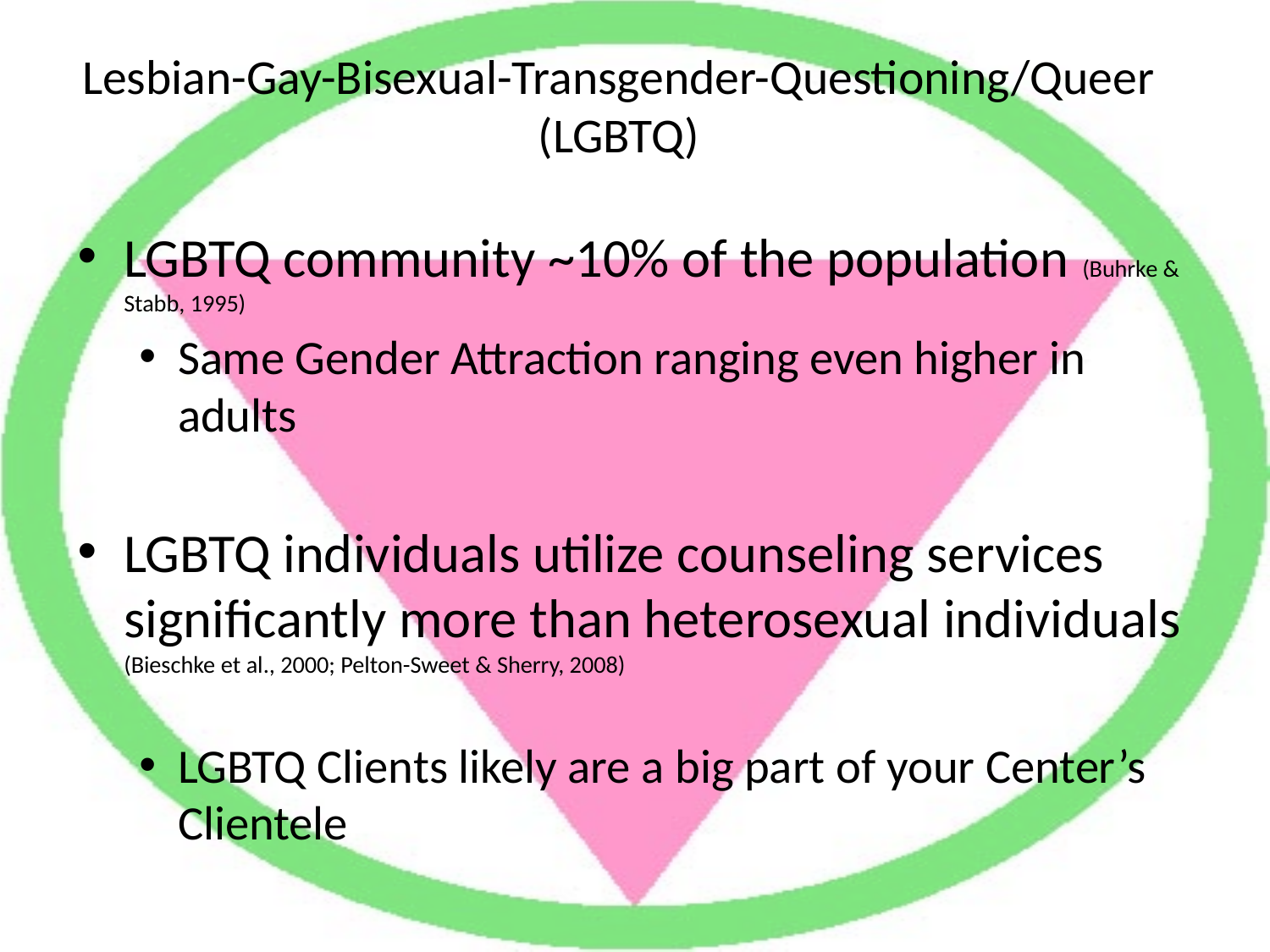

# Lesbian-Gay-Bisexual-Transgender-Questioning/Queer (LGBTQ)
LGBTQ community ~10% of the population (Buhrke & Stabb, 1995)
Same Gender Attraction ranging even higher in adults

LGBTQ individuals utilize counseling services significantly more than heterosexual individuals (Bieschke et al., 2000; Pelton-Sweet & Sherry, 2008)

LGBTQ Clients likely are a big part of your Center’s Clientele